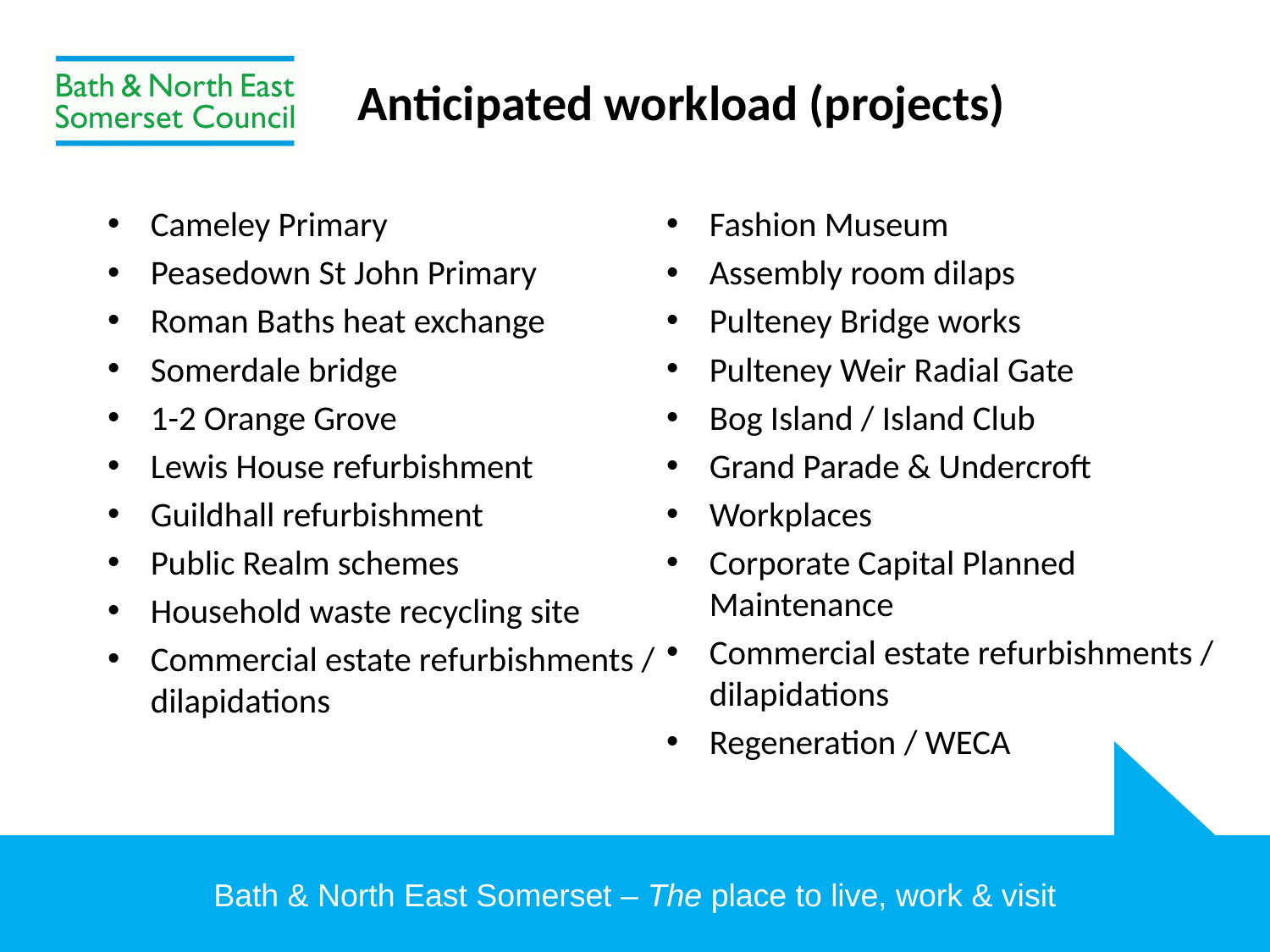

# Anticipated workload (projects)
Cameley Primary
Peasedown St John Primary
Roman Baths heat exchange
Somerdale bridge
1-2 Orange Grove
Lewis House refurbishment
Guildhall refurbishment
Public Realm schemes
Household waste recycling site
Commercial estate refurbishments / dilapidations

Fashion Museum
Assembly room dilaps
Pulteney Bridge works
Pulteney Weir Radial Gate
Bog Island / Island Club
Grand Parade & Undercroft
Workplaces
Corporate Capital Planned Maintenance
Commercial estate refurbishments / dilapidations
Regeneration / WECA